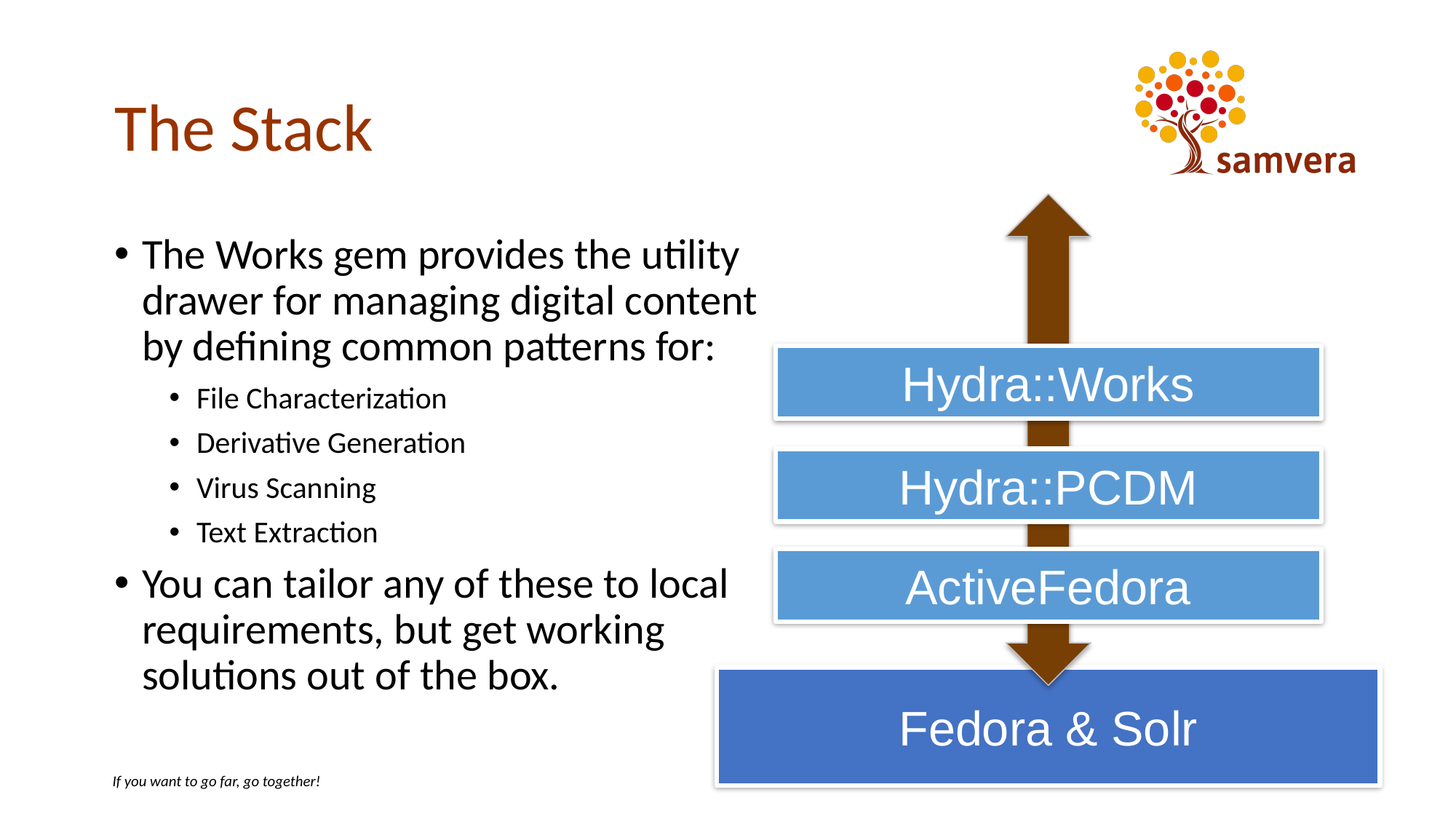

# The Stack
The Works gem provides the utility drawer for managing digital content by defining common patterns for:
File Characterization
Derivative Generation
Virus Scanning
Text Extraction
You can tailor any of these to local requirements, but get working solutions out of the box.
Hydra::Works

Hydra::PCDM
ActiveFedora
Fedora & Solr